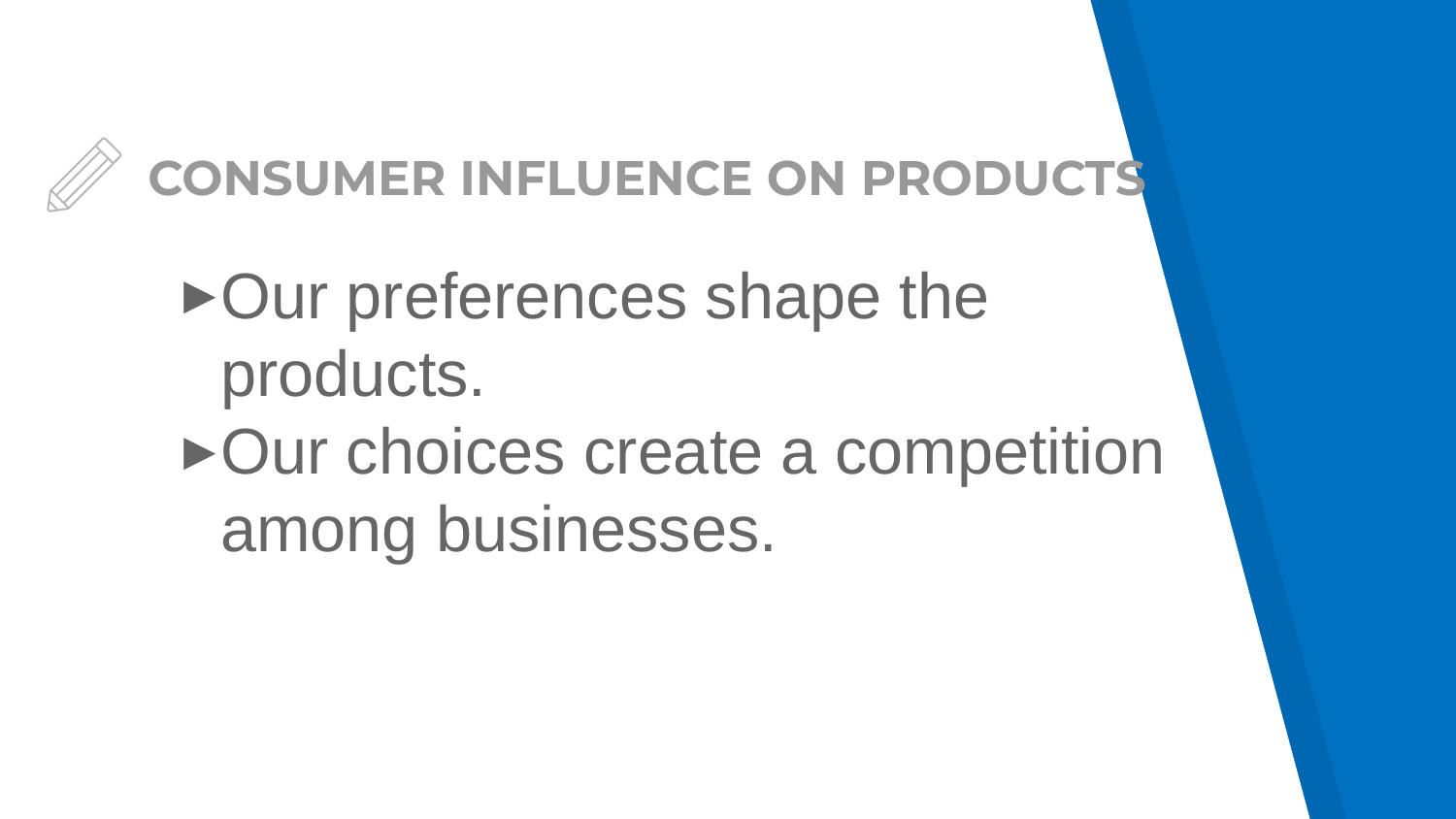

# CONSUMER INFLUENCE ON PRODUCTS
Our preferences shape the products.
Our choices create a competition among businesses.